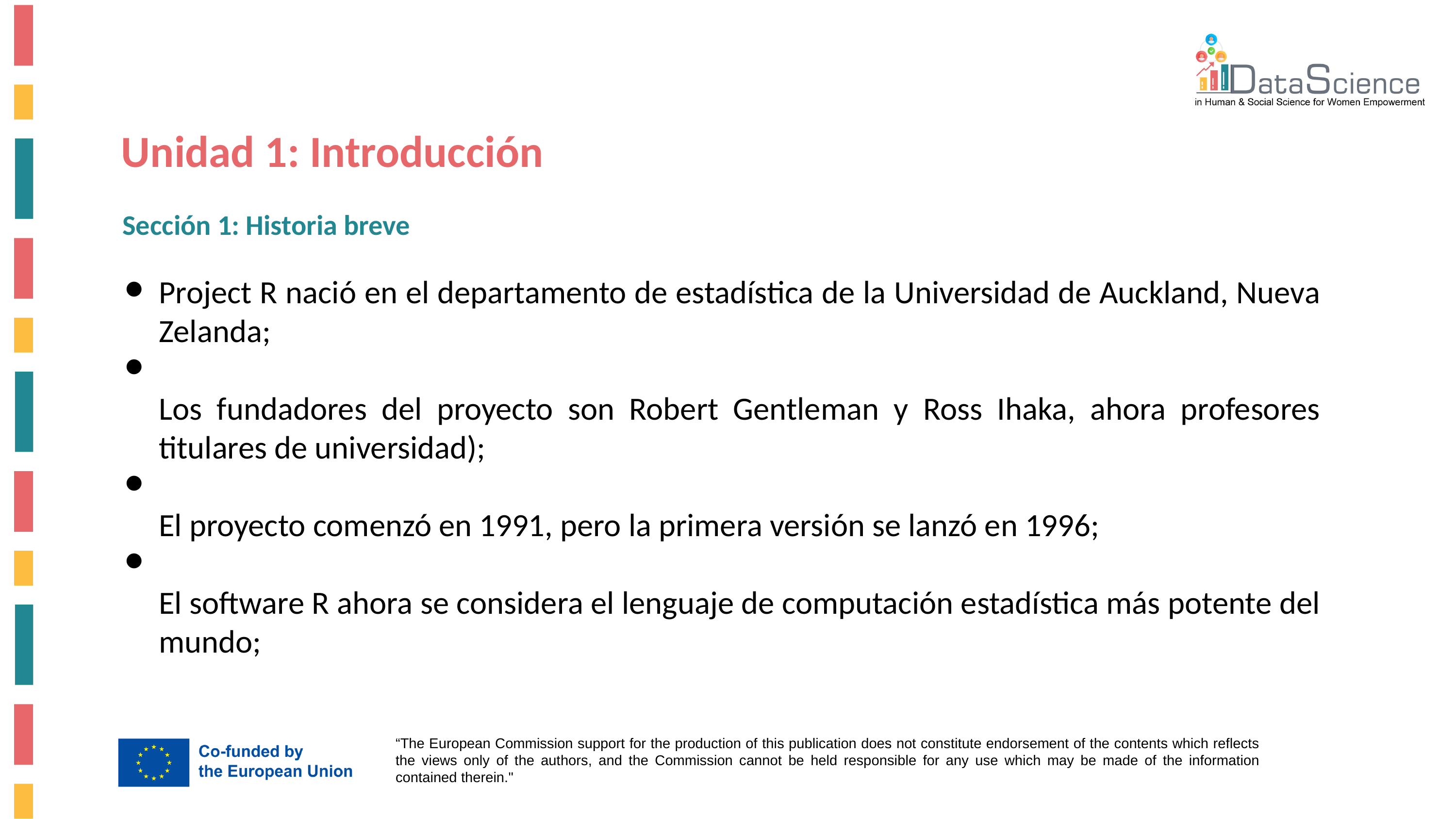

Unidad 1: Introducción
Sección 1: Historia breve
Project R nació en el departamento de estadística de la Universidad de Auckland, Nueva Zelanda;
Los fundadores del proyecto son Robert Gentleman y Ross Ihaka, ahora profesores titulares de universidad);
El proyecto comenzó en 1991, pero la primera versión se lanzó en 1996;
El software R ahora se considera el lenguaje de computación estadística más potente del mundo;